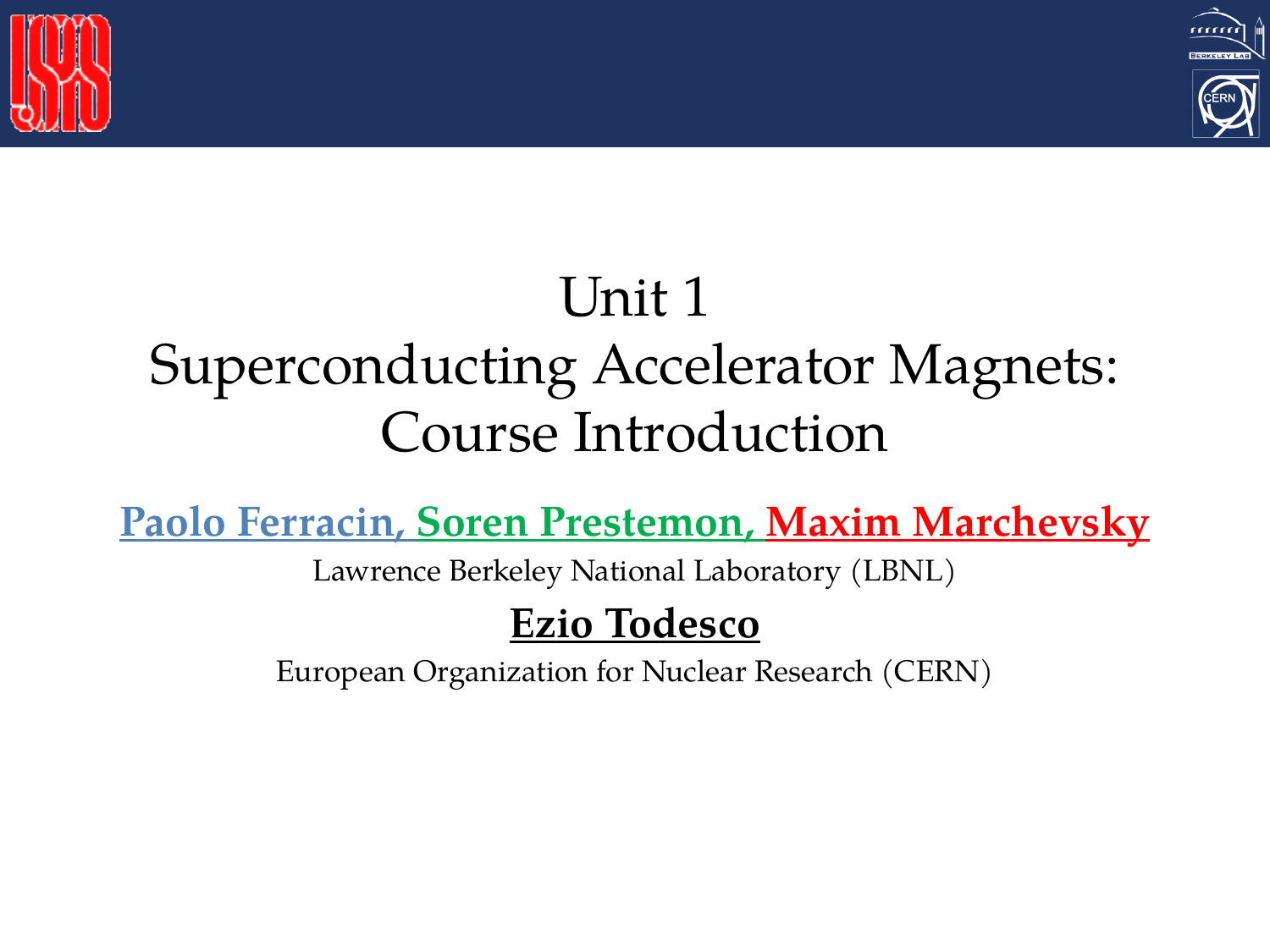

# Unit 1 Superconducting Accelerator Magnets: Course Introduction
Paolo Ferracin, Soren Prestemon, Maxim Marchevsky
Lawrence Berkeley National Laboratory (LBNL)
Ezio Todesco
European Organization for Nuclear Research (CERN)